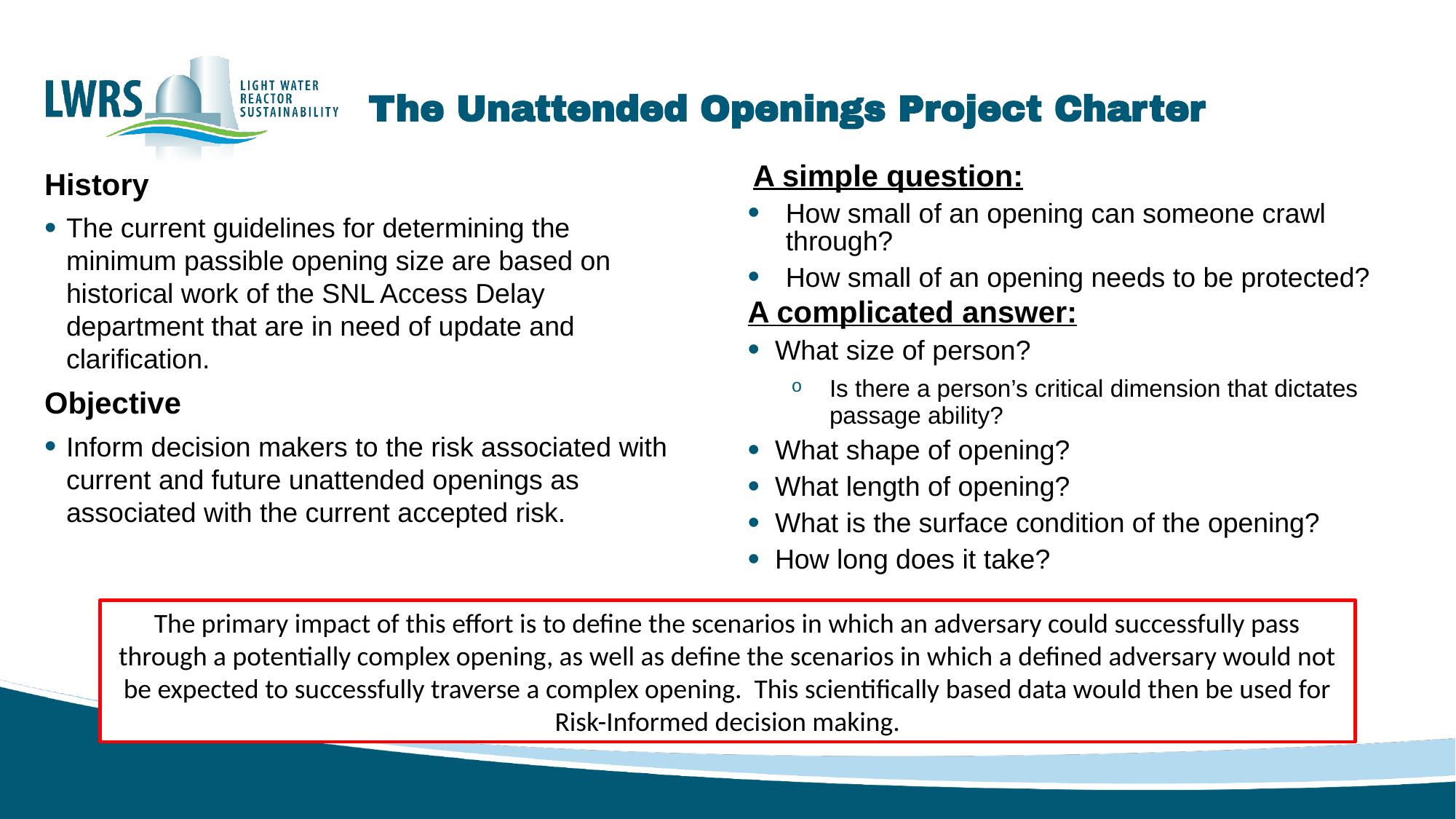

# The Unattended Openings Project Charter
History
The current guidelines for determining the minimum passible opening size are based on historical work of the SNL Access Delay department that are in need of update and clarification.
Objective
Inform decision makers to the risk associated with current and future unattended openings as associated with the current accepted risk.

A simple question:
How small of an opening can someone crawl through?
How small of an opening needs to be protected?
A complicated answer:
What size of person?
Is there a person’s critical dimension that dictates passage ability?
What shape of opening?
What length of opening?
What is the surface condition of the opening?
How long does it take?

The primary impact of this effort is to define the scenarios in which an adversary could successfully pass through a potentially complex opening, as well as define the scenarios in which a defined adversary would not be expected to successfully traverse a complex opening.  This scientifically based data would then be used for Risk-Informed decision making.